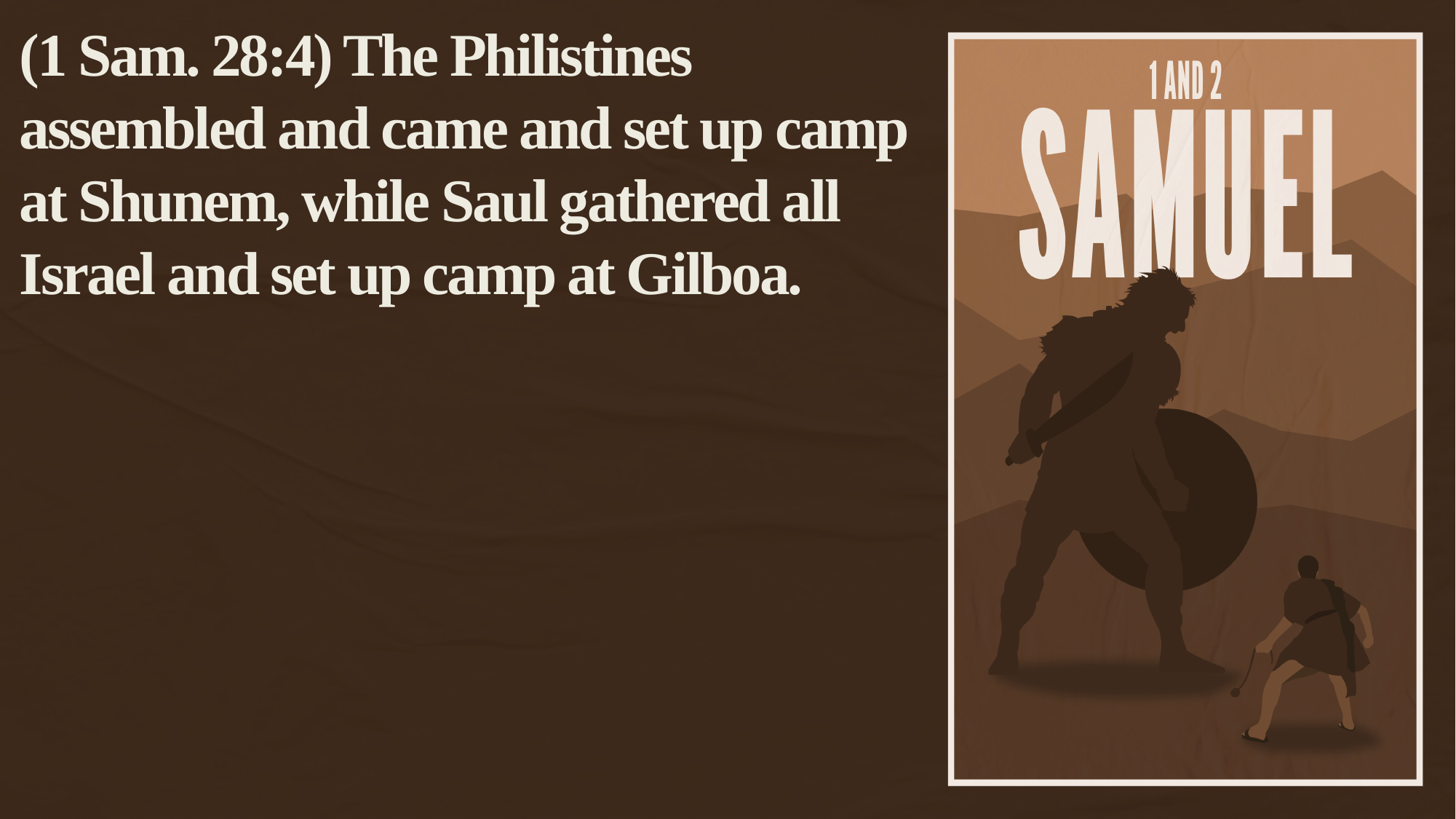

(1 Sam. 28:4) The Philistines assembled and came and set up camp at Shunem, while Saul gathered all Israel and set up camp at Gilboa.